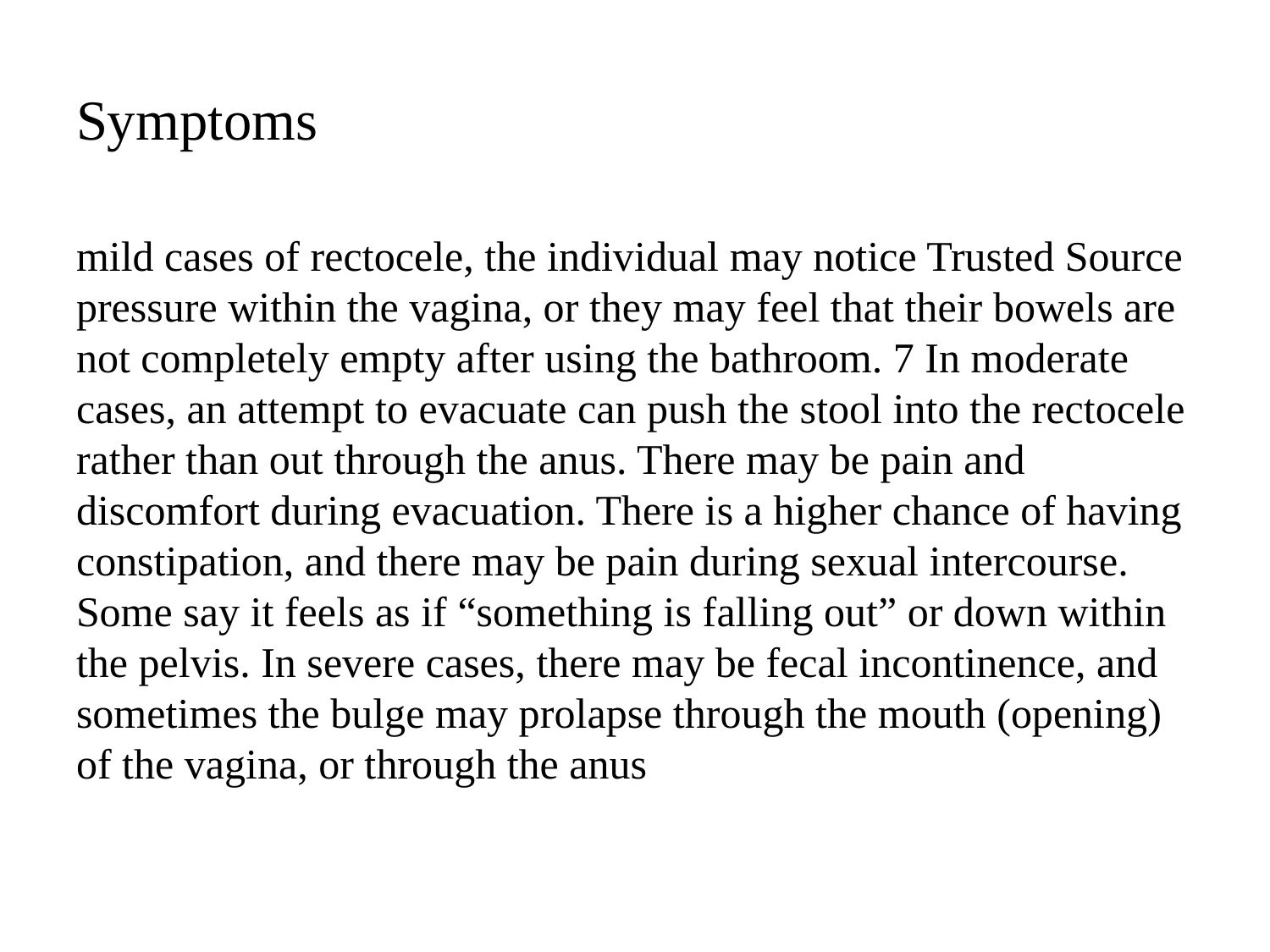

# Symptoms
mild cases of rectocele, the individual may notice Trusted Source pressure within the vagina, or they may feel that their bowels are not completely empty after using the bathroom. 7 In moderate cases, an attempt to evacuate can push the stool into the rectocele rather than out through the anus. There may be pain and discomfort during evacuation. There is a higher chance of having constipation, and there may be pain during sexual intercourse. Some say it feels as if “something is falling out” or down within the pelvis. In severe cases, there may be fecal incontinence, and sometimes the bulge may prolapse through the mouth (opening) of the vagina, or through the anus